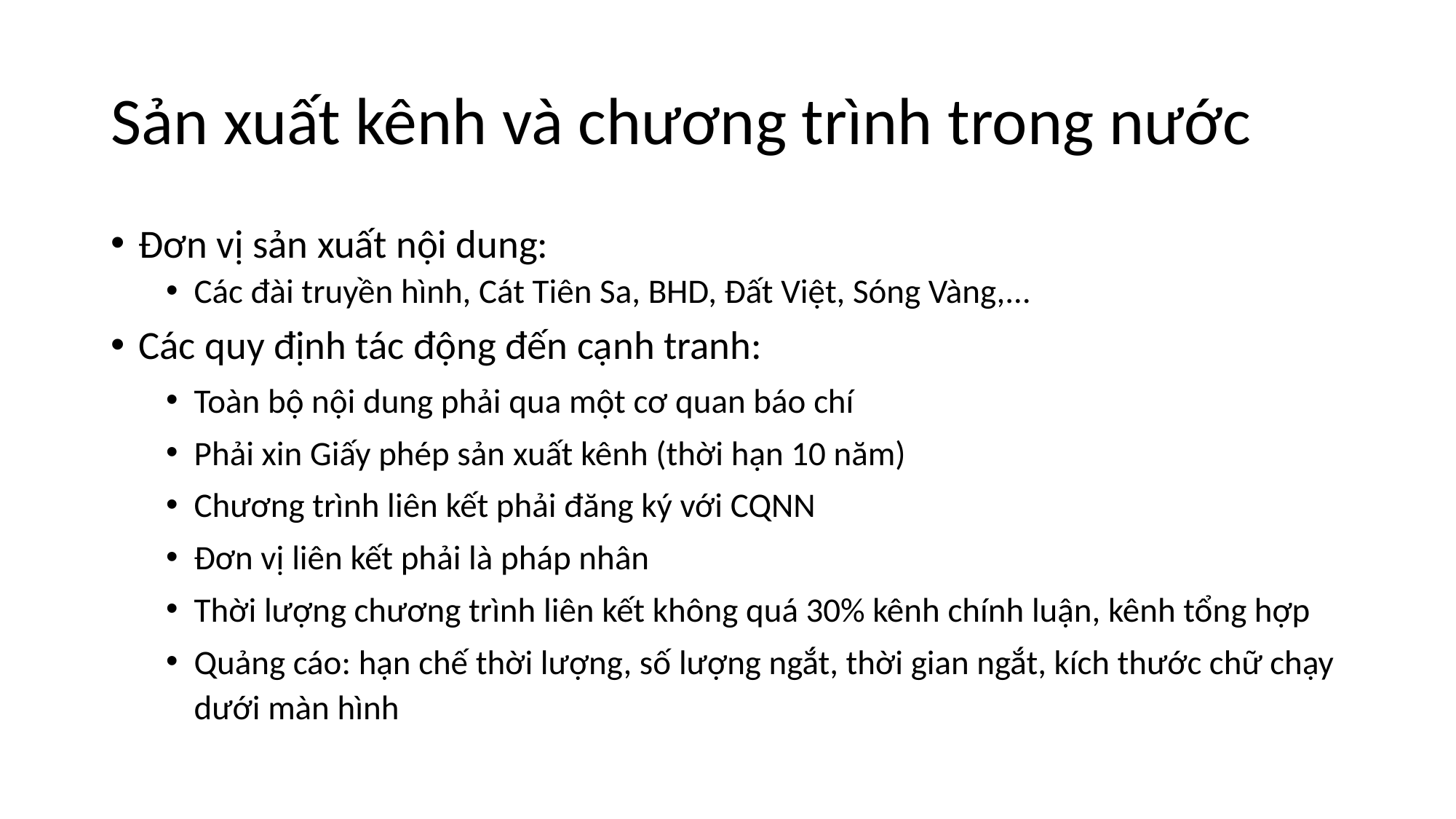

# Sản xuất kênh và chương trình trong nước
Đơn vị sản xuất nội dung:
Các đài truyền hình, Cát Tiên Sa, BHD, Đất Việt, Sóng Vàng,…
Các quy định tác động đến cạnh tranh:
Toàn bộ nội dung phải qua một cơ quan báo chí
Phải xin Giấy phép sản xuất kênh (thời hạn 10 năm)
Chương trình liên kết phải đăng ký với CQNN
Đơn vị liên kết phải là pháp nhân
Thời lượng chương trình liên kết không quá 30% kênh chính luận, kênh tổng hợp
Quảng cáo: hạn chế thời lượng, số lượng ngắt, thời gian ngắt, kích thước chữ chạy dưới màn hình